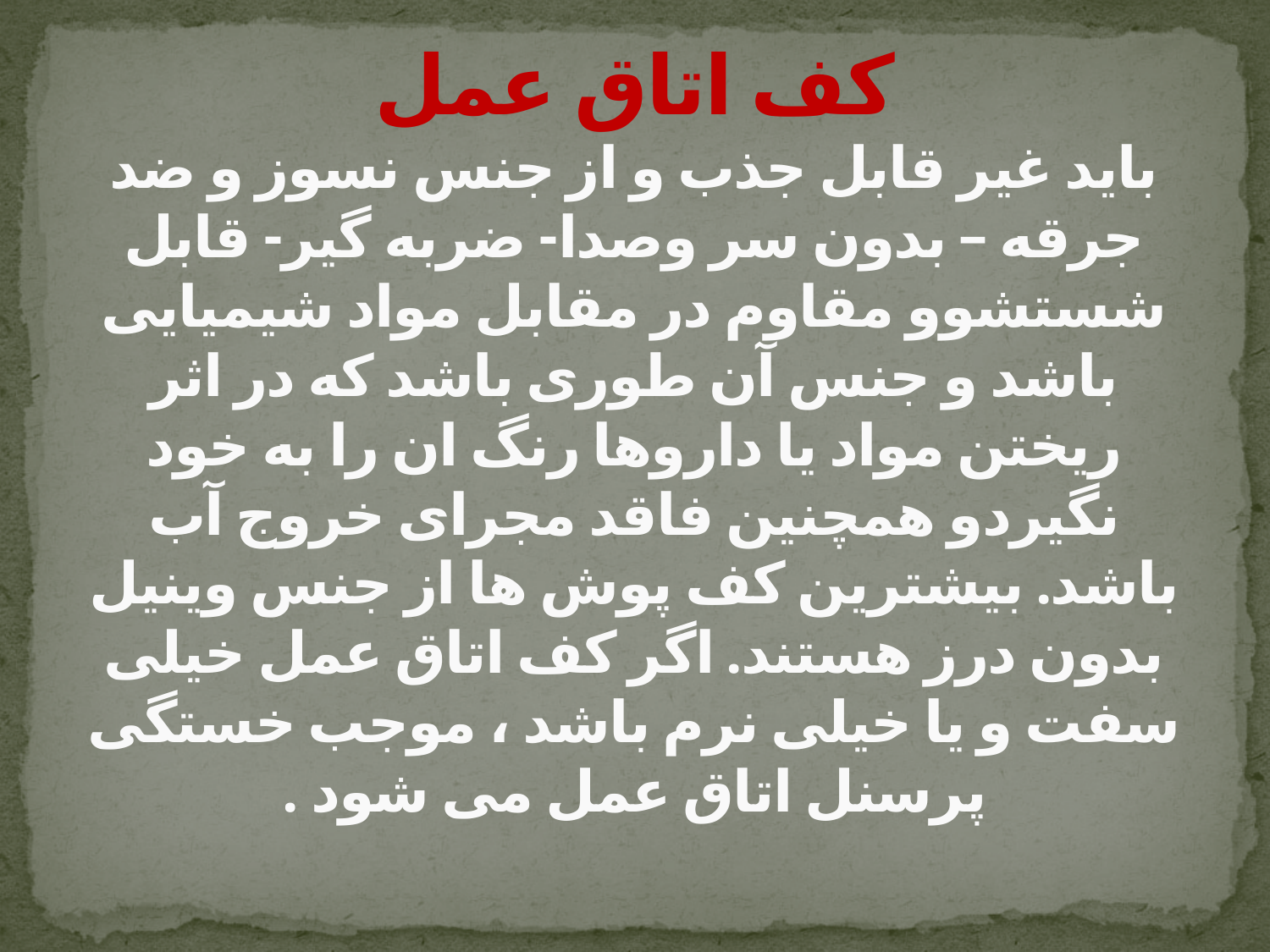

# کف اتاق عمل باید غیر قابل جذب و از جنس نسوز و ضد جرقه – بدون سر وصدا- ضربه گیر- قابل شستشوو مقاوم در مقابل مواد شیمیایی باشد و جنس آن طوری باشد که در اثر ریختن مواد یا داروها رنگ ان را به خود نگیردو همچنین فاقد مجرای خروج آب باشد. بیشترین کف پوش ها از جنس وینیل بدون درز هستند. اگر کف اتاق عمل خیلی سفت و یا خیلی نرم باشد ، موجب خستگی پرسنل اتاق عمل می شود .